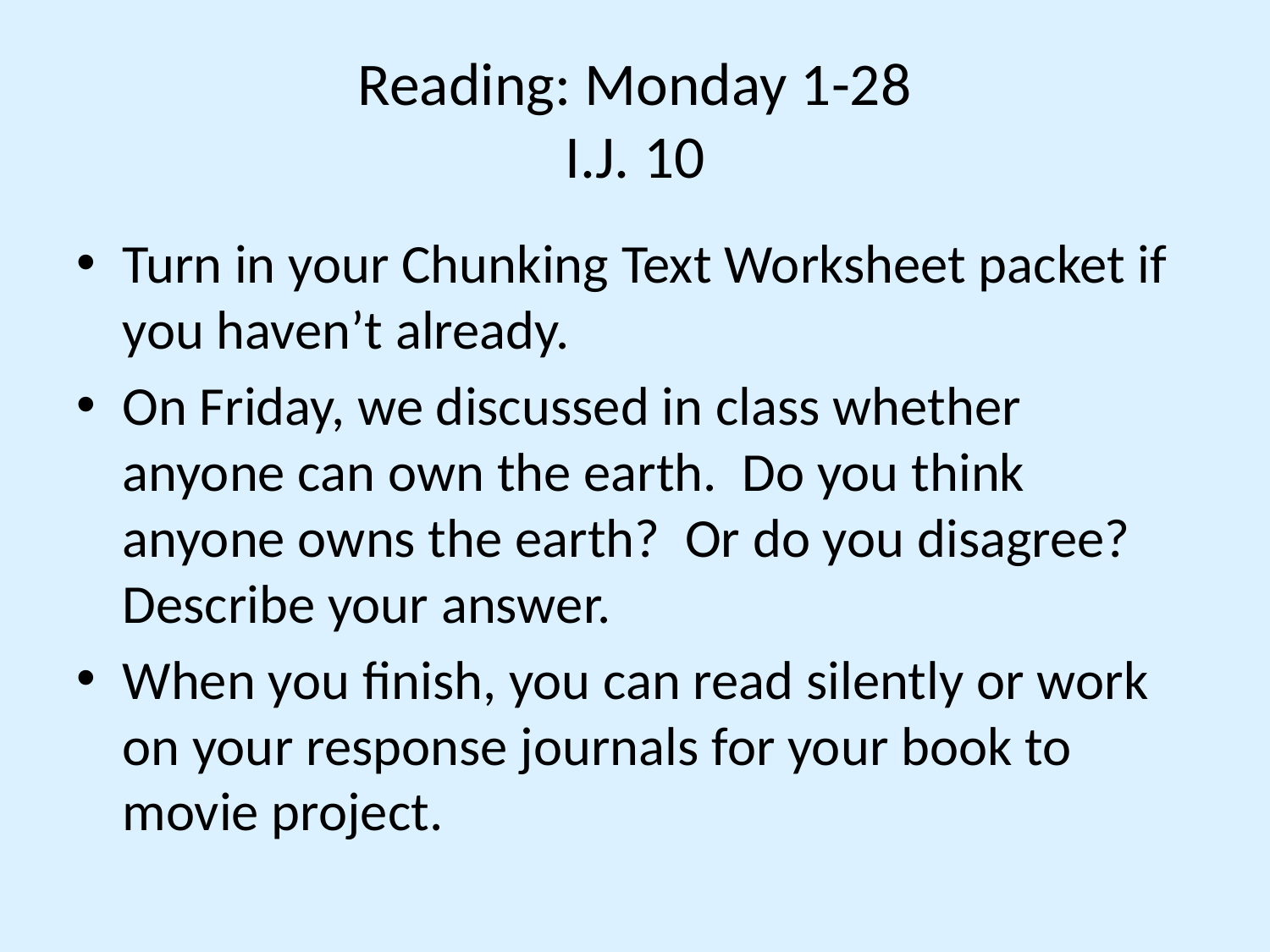

# Reading: Monday 1-28 I.J. 10
Turn in your Chunking Text Worksheet packet if you haven’t already.
On Friday, we discussed in class whether anyone can own the earth.  Do you think anyone owns the earth?  Or do you disagree?  Describe your answer.
When you finish, you can read silently or work on your response journals for your book to movie project.